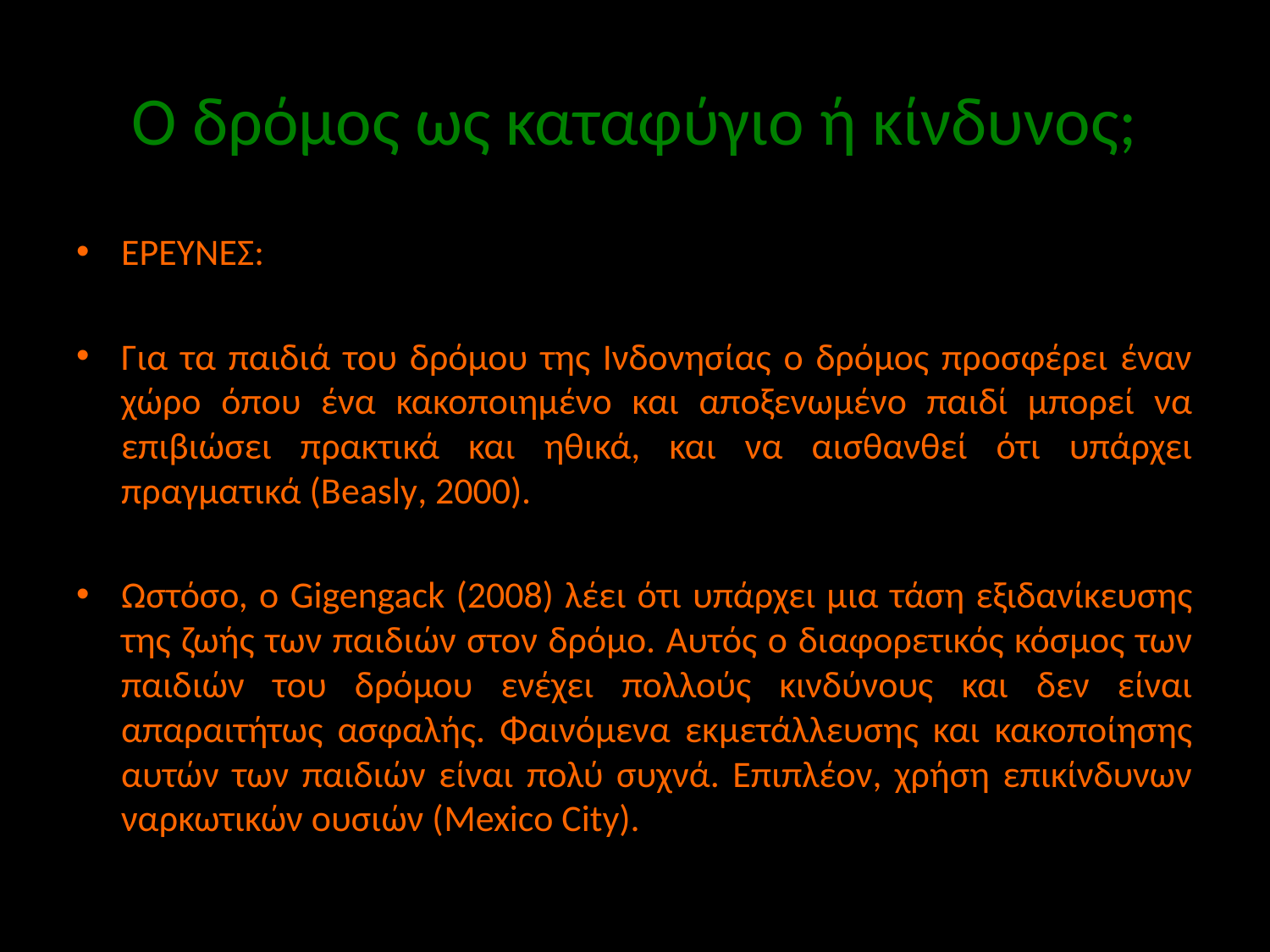

# Ο δρόμος ως καταφύγιο ή κίνδυνος;
ΕΡΕΥΝΕΣ:

Για τα παιδιά του δρόμου της Ινδονησίας ο δρόμος προσφέρει έναν χώρο όπου ένα κακοποιημένο και αποξενωμένο παιδί μπορεί να επιβιώσει πρακτικά και ηθικά, και να αισθανθεί ότι υπάρχει πραγματικά (Beasly, 2000).

Ωστόσο, ο Gigengack (2008) λέει ότι υπάρχει μια τάση εξιδανίκευσης της ζωής των παιδιών στον δρόμο. Αυτός ο διαφορετικός κόσμος των παιδιών του δρόμου ενέχει πολλούς κινδύνους και δεν είναι απαραιτήτως ασφαλής. Φαινόμενα εκμετάλλευσης και κακοποίησης αυτών των παιδιών είναι πολύ συχνά. Επιπλέον, χρήση επικίνδυνων ναρκωτικών ουσιών (Mexico City).